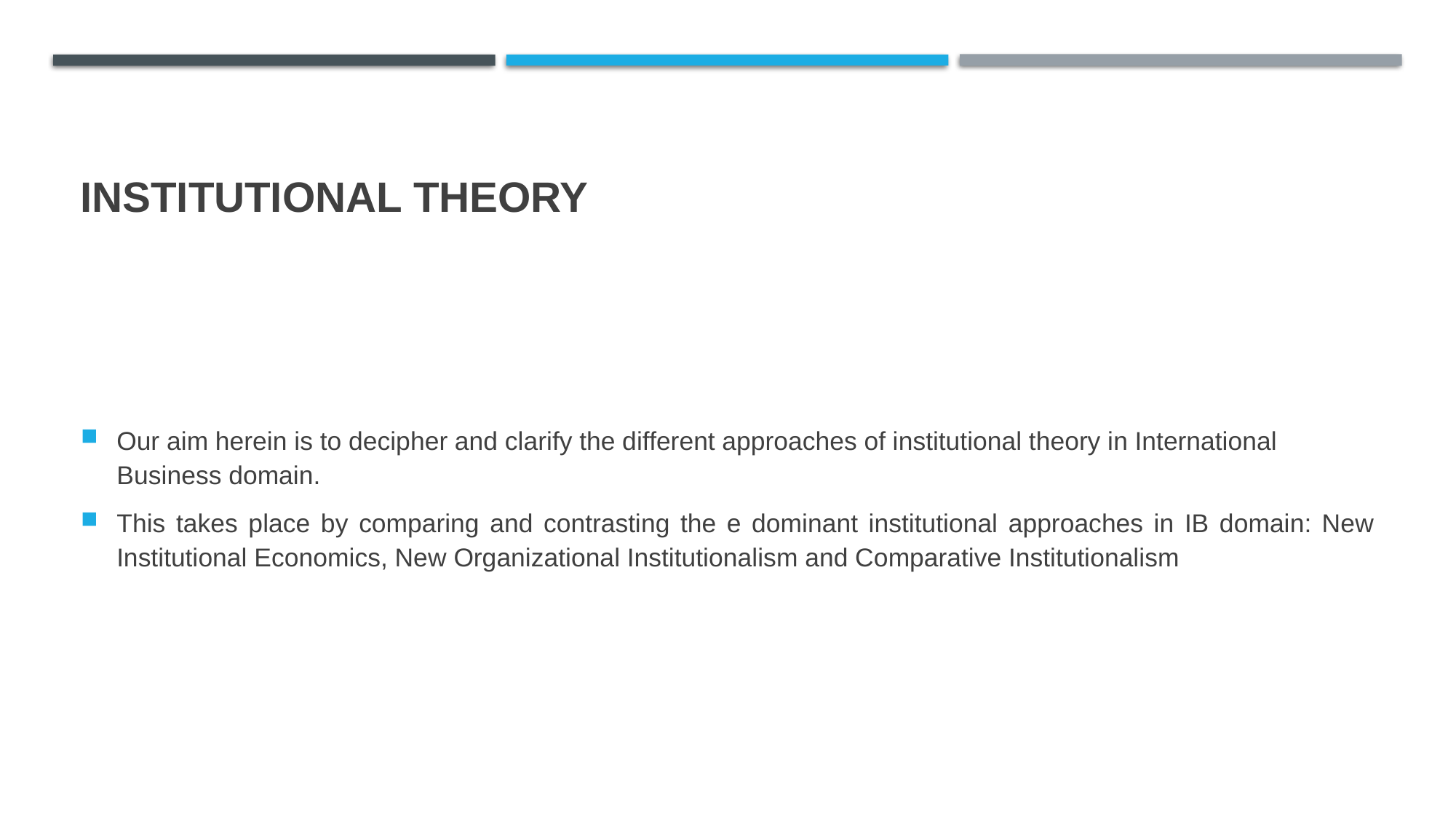

# Institutional theory
Our aim herein is to decipher and clarify the different approaches of institutional theory in International Business domain.
This takes place by comparing and contrasting the e dominant institutional approaches in IB domain: New Institutional Economics, New Organizational Institutionalism and Comparative Institutionalism